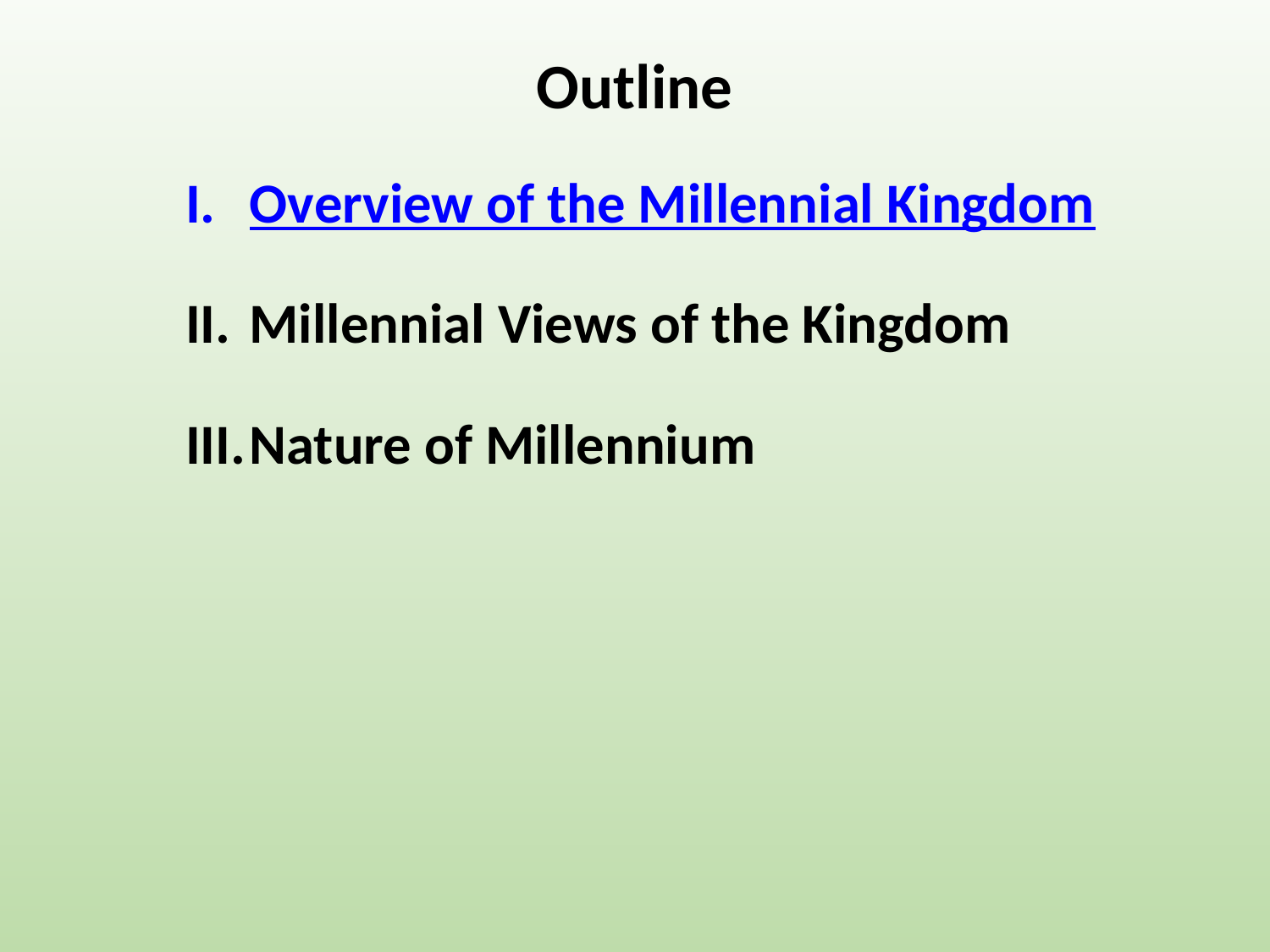

# Outline
Overview of the Millennial Kingdom
Millennial Views of the Kingdom
Nature of Millennium